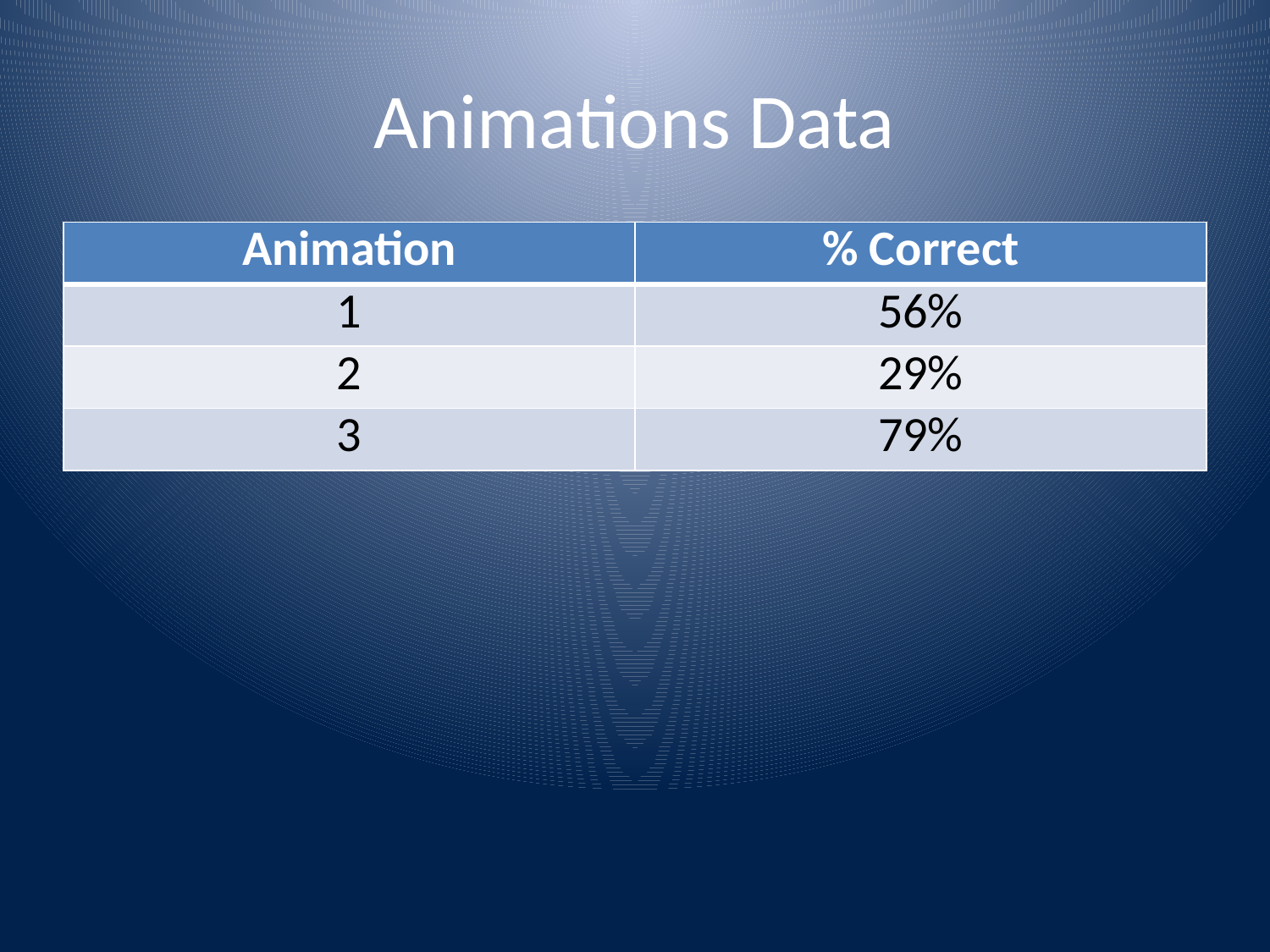

# Animations Data
| Animation | % Correct |
| --- | --- |
| 1 | 56% |
| 2 | 29% |
| 3 | 79% |